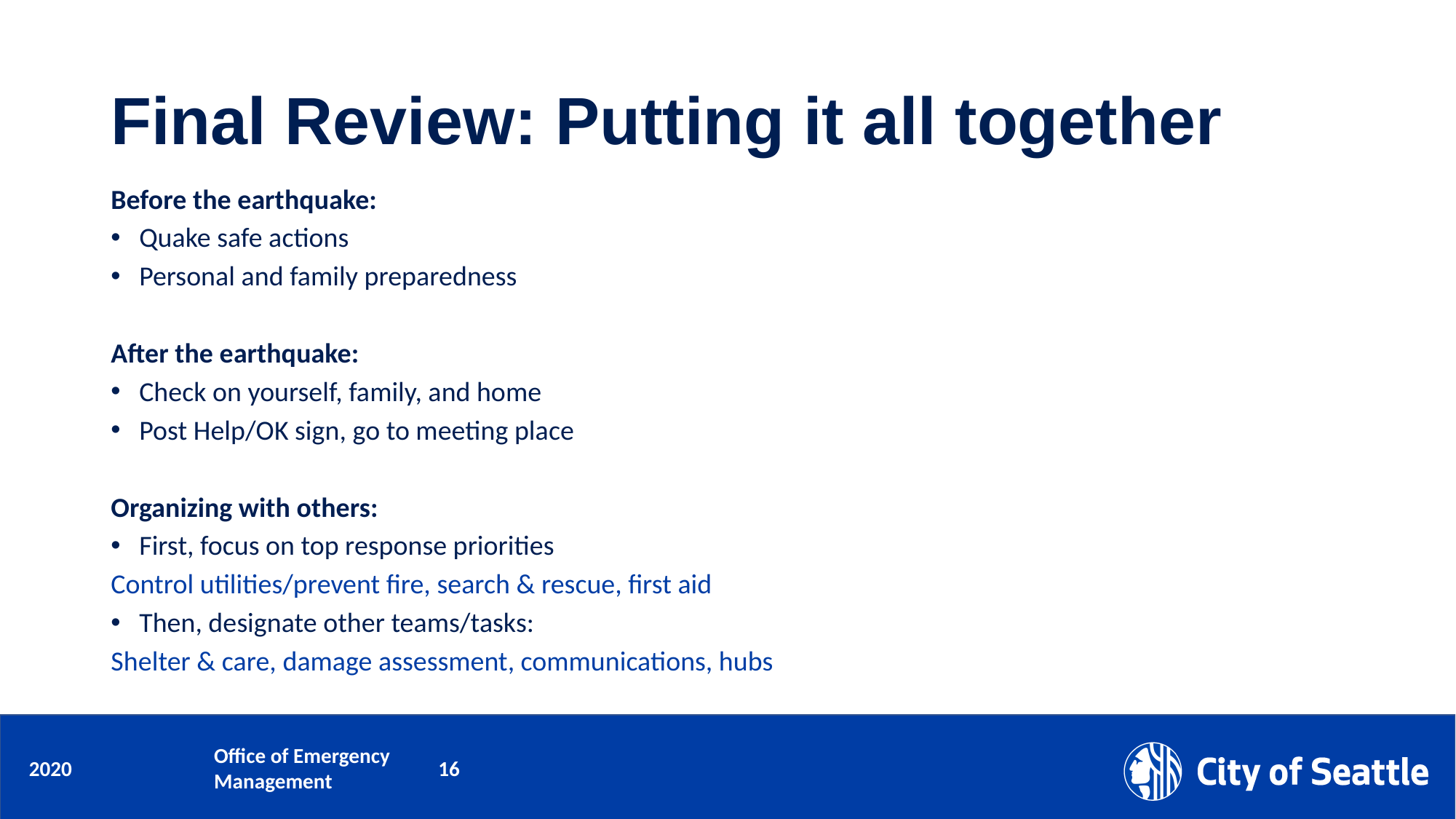

# Final Review: Putting it all together
Before the earthquake:
Quake safe actions
Personal and family preparedness

After the earthquake:
Check on yourself, family, and home
Post Help/OK sign, go to meeting place

Organizing with others:
First, focus on top response priorities
Control utilities/prevent fire, search & rescue, first aid
Then, designate other teams/tasks:
Shelter & care, damage assessment, communications, hubs